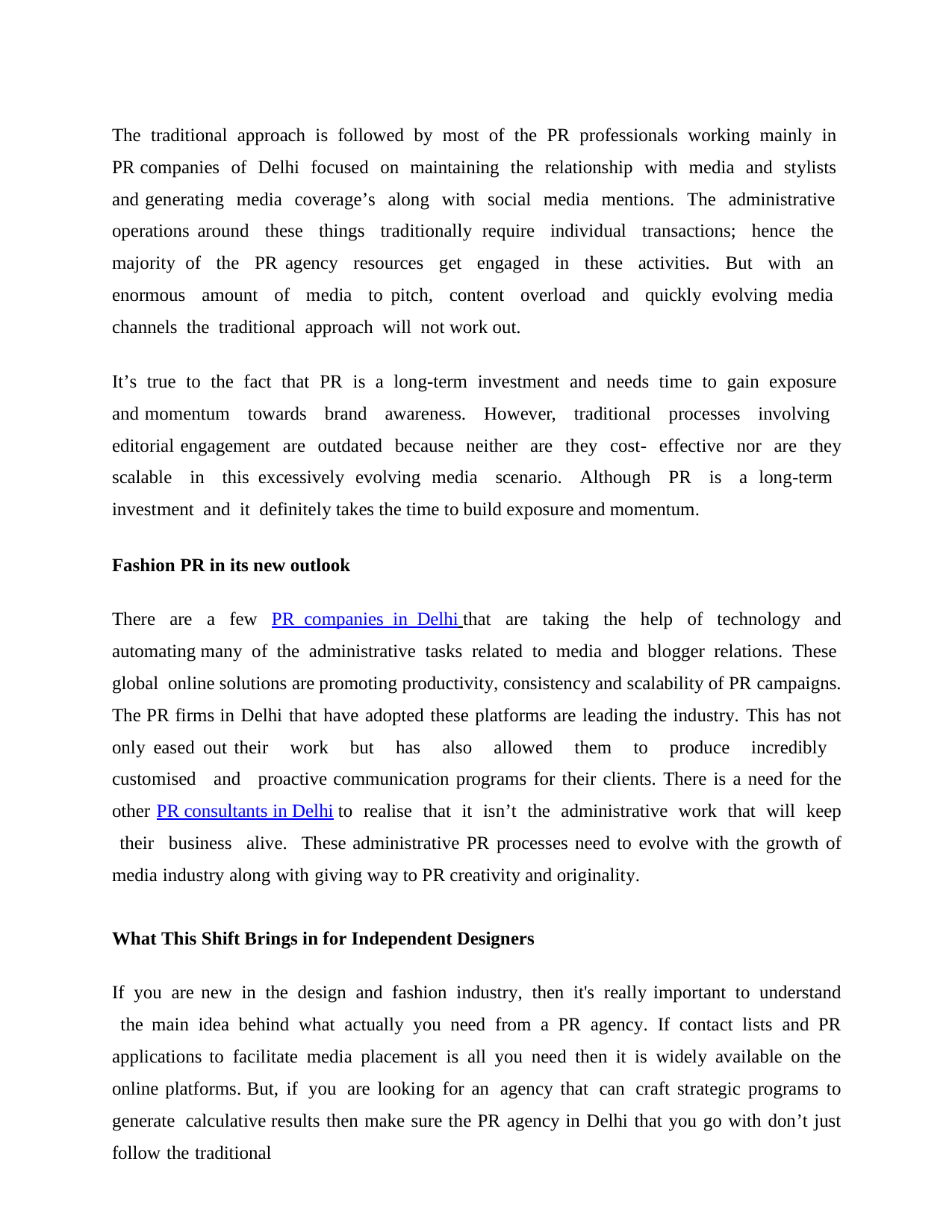

The  traditional  approach  is  followed  by  most  of  the  PR  professionals  working  mainly  in  PR companies  of  Delhi  focused  on  maintaining  the  relationship  with  media  and  stylists  and generating  media  coverage’s  along  with  social  media  mentions.  The  administrative  operations around  these  things  traditionally require  individual  transactions;  hence  the  majority of  the  PR agency  resources  get  engaged  in  these  activities.  But  with  an  enormous  amount  of  media  to pitch,  content  overload  and  quickly evolving media  channels  the  traditional  approach  will  not work out.

It’s  true  to  the  fact  that  PR  is  a  long-term  investment  and  needs  time  to  gain  exposure  and momentum   towards   brand   awareness.   However,   traditional   processes   involving   editorial engagement  are  outdated  because  neither  are  they  cost-  effective  nor  are  they scalable  in  this excessively evolving media  scenario.  Although  PR  is  a long-term  investment  and  it  definitely takes the time to build exposure and momentum.

Fashion PR in its new outlook

There are a few PR  companies  in  Delhi that are taking the help of technology and automating many  of  the  administrative  tasks  related  to  media  and  blogger  relations.  These  global  online solutions are promoting productivity, consistency and scalability of PR campaigns. The PR firms in Delhi that have adopted these platforms are leading the industry. This has not only eased out their   work   but   has   also   allowed   them   to   produce   incredibly   customised   and   proactive communication programs for their clients. There is a need for the other PR consultants in Delhi to  realise  that  it  isn’t  the  administrative  work  that  will  keep  their  business  alive.  These administrative PR processes need to evolve with the growth of media industry along with giving way to PR creativity and originality.

What This Shift Brings in for Independent Designers

If  you  are new  in  the  design  and  fashion  industry,  then  it's  really important  to  understand  the main idea behind what actually you need from a PR agency. If contact lists and PR applications to facilitate media placement is all you need then it is widely available on the online platforms. But, if  you  are looking for an  agency that  can  craft strategic programs to generate  calculative results then make sure the PR agency in Delhi that you go with don’t just follow the traditional